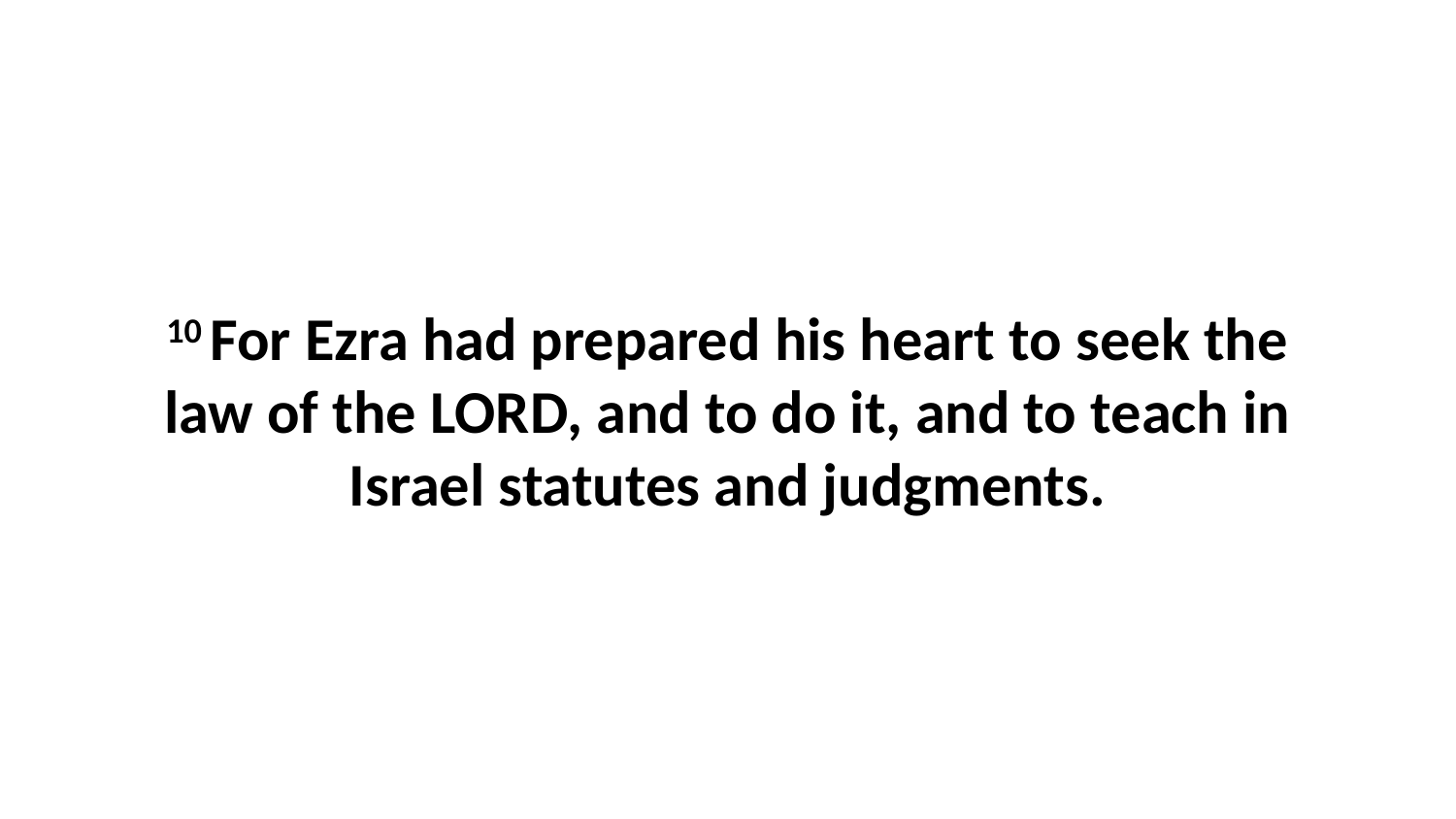

10 For Ezra had prepared his heart to seek the law of the LORD, and to do it, and to teach in Israel statutes and judgments.